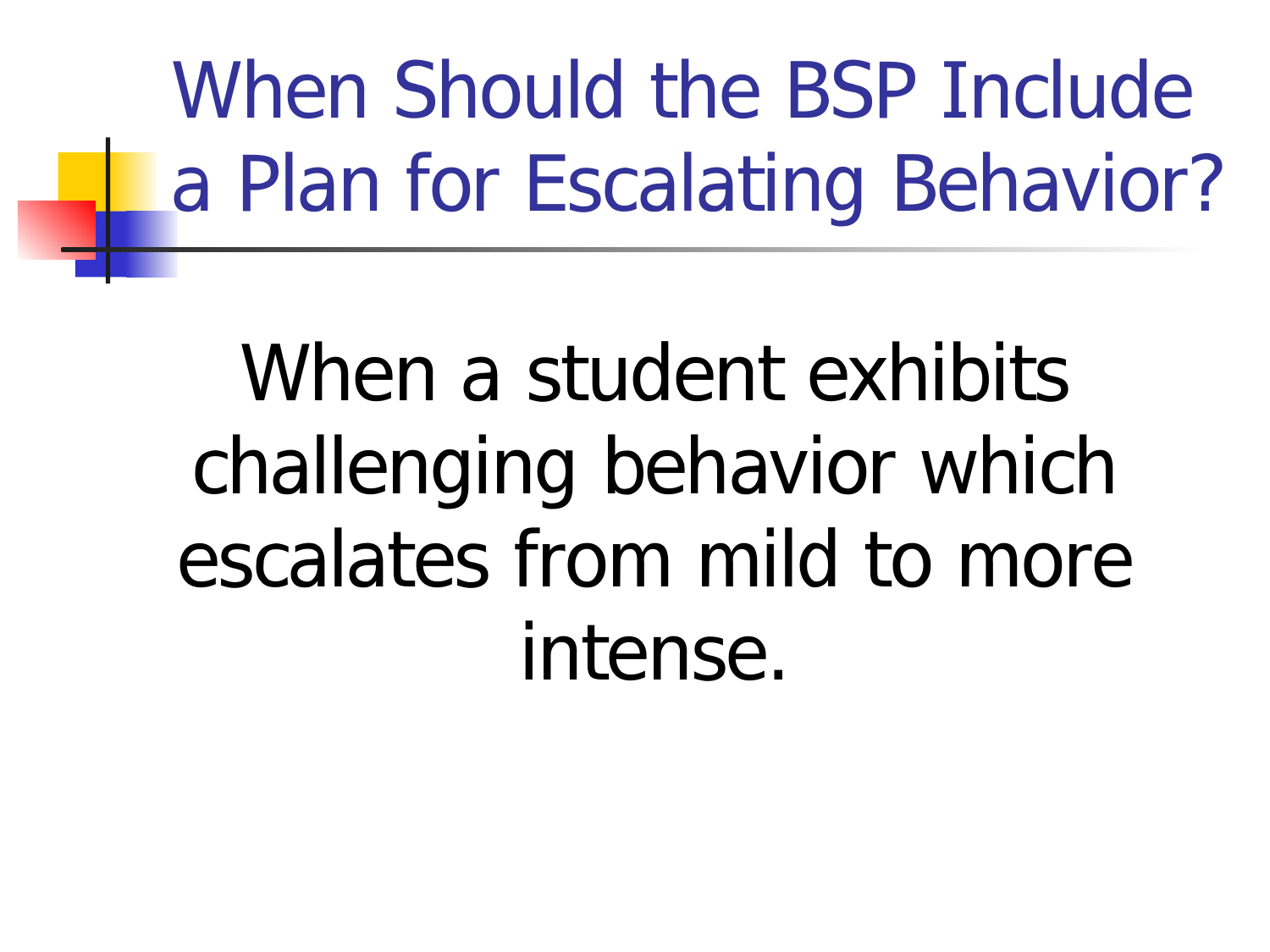

# When Should the BSP Include a Plan for Escalating Behavior?
When a student exhibits challenging behavior which escalates from mild to more intense.